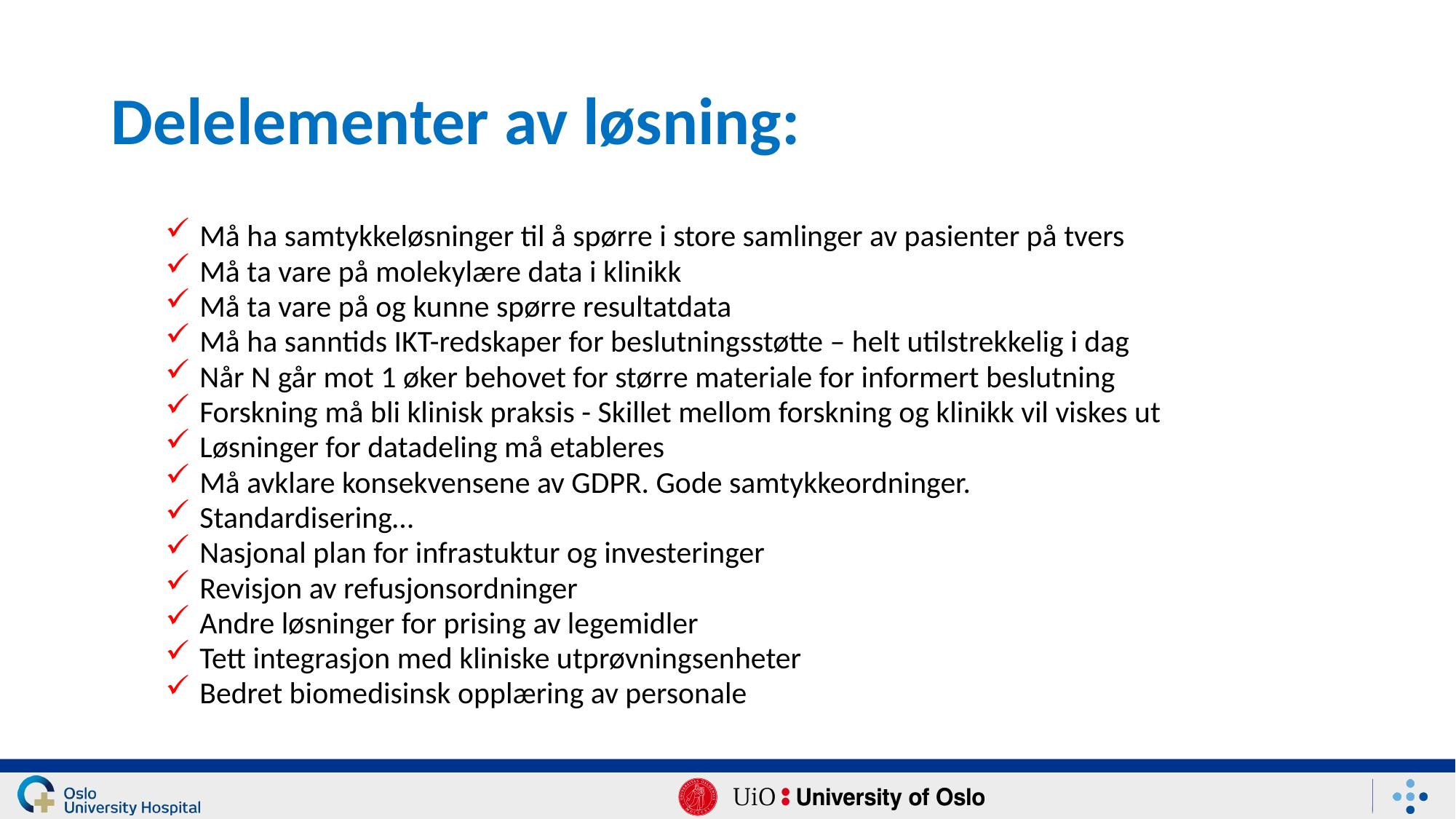

# Delelementer av løsning:
Må ha samtykkeløsninger til å spørre i store samlinger av pasienter på tvers
Må ta vare på molekylære data i klinikk
Må ta vare på og kunne spørre resultatdata
Må ha sanntids IKT-redskaper for beslutningsstøtte – helt utilstrekkelig i dag
Når N går mot 1 øker behovet for større materiale for informert beslutning
Forskning må bli klinisk praksis - Skillet mellom forskning og klinikk vil viskes ut
Løsninger for datadeling må etableres
Må avklare konsekvensene av GDPR. Gode samtykkeordninger.
Standardisering…
Nasjonal plan for infrastuktur og investeringer
Revisjon av refusjonsordninger
Andre løsninger for prising av legemidler
Tett integrasjon med kliniske utprøvningsenheter
Bedret biomedisinsk opplæring av personale